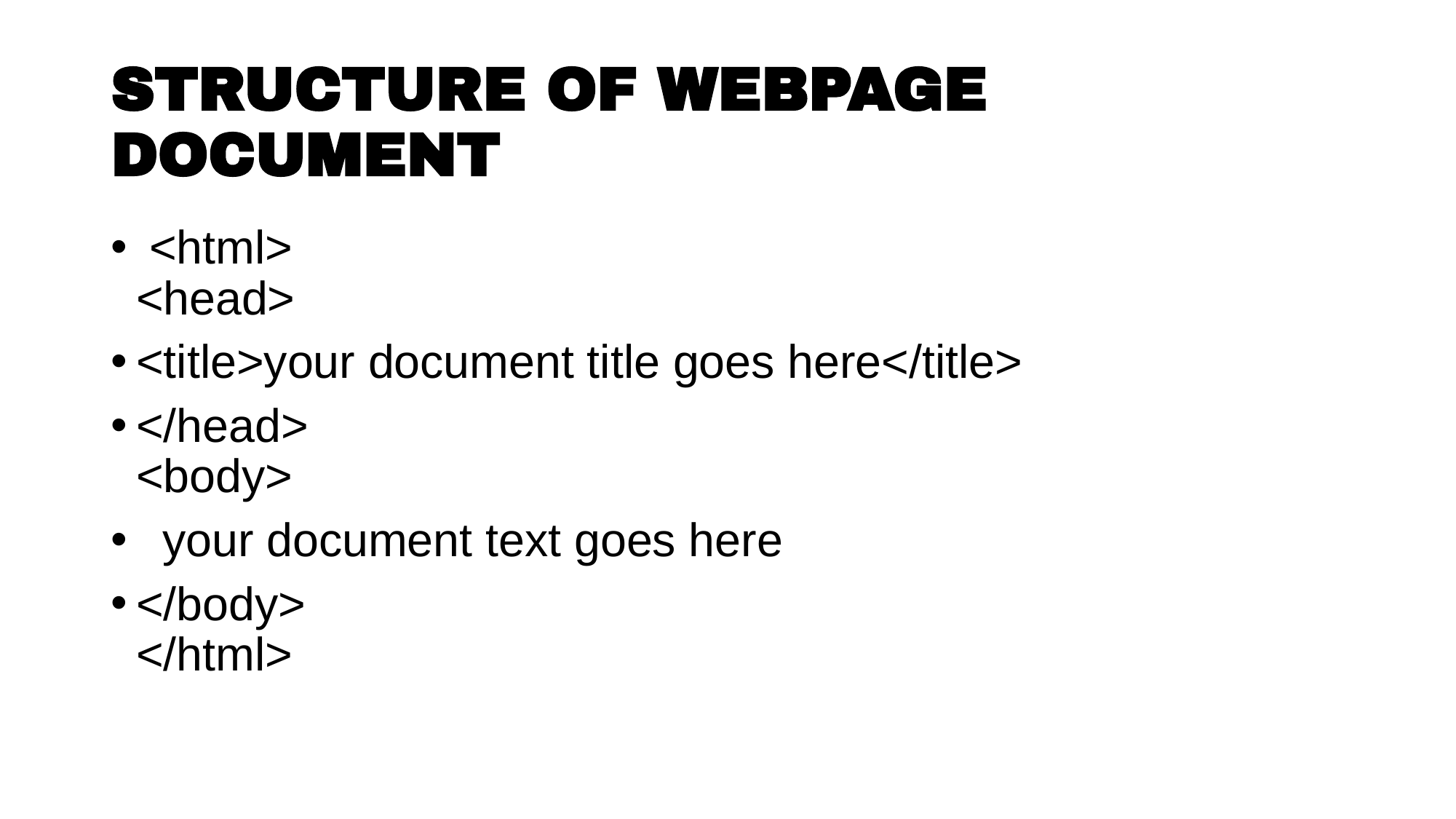

# STRUCTURE OF WEBPAGE DOCUMENT
 <html>
<head>
<title>your document title goes here</title>
</head>
<body>
  your document text goes here
</body>
</html>